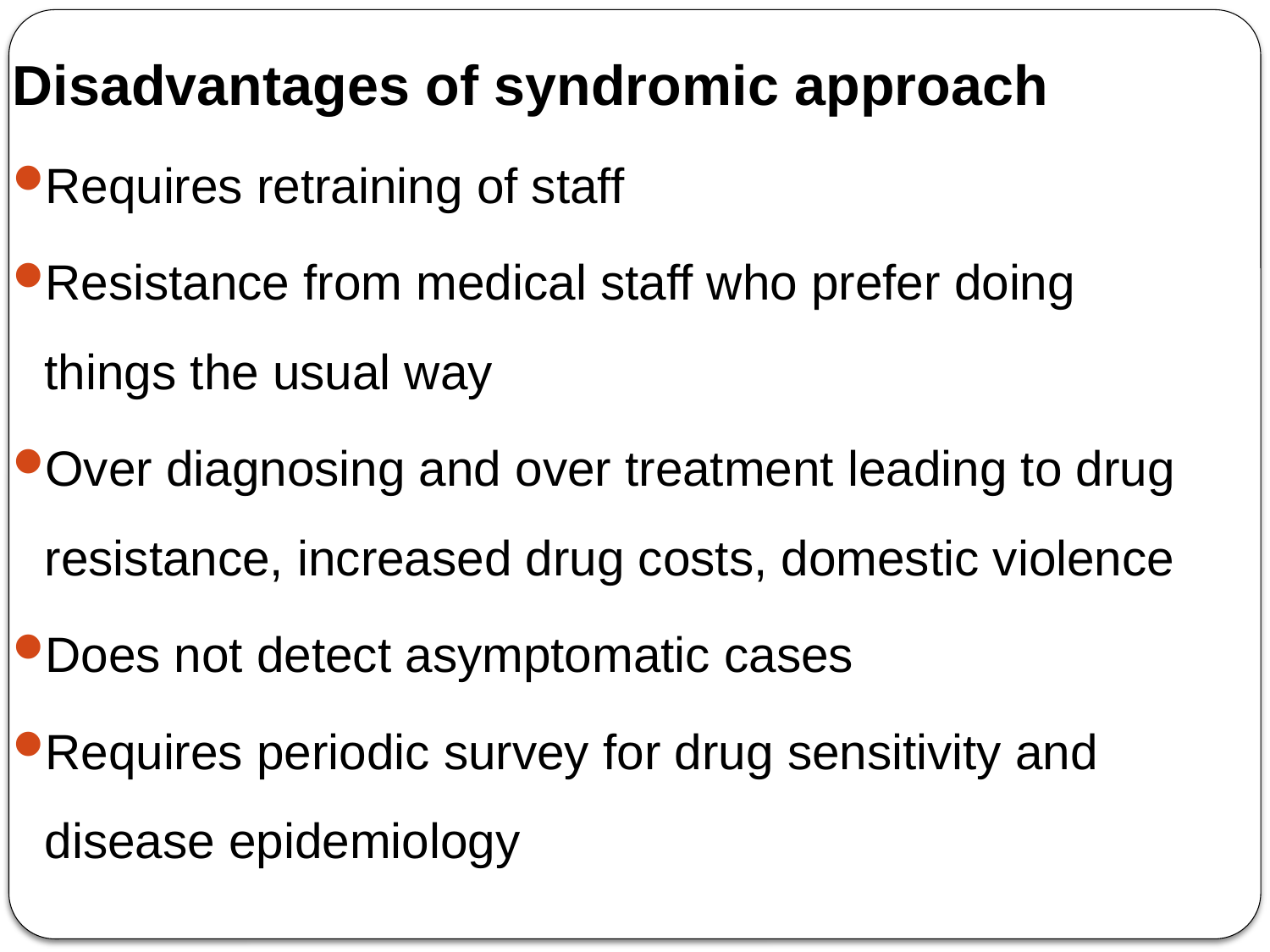

Disadvantages of syndromic approach
Requires retraining of staff
Resistance from medical staff who prefer doing things the usual way
Over diagnosing and over treatment leading to drug resistance, increased drug costs, domestic violence
Does not detect asymptomatic cases
Requires periodic survey for drug sensitivity and disease epidemiology